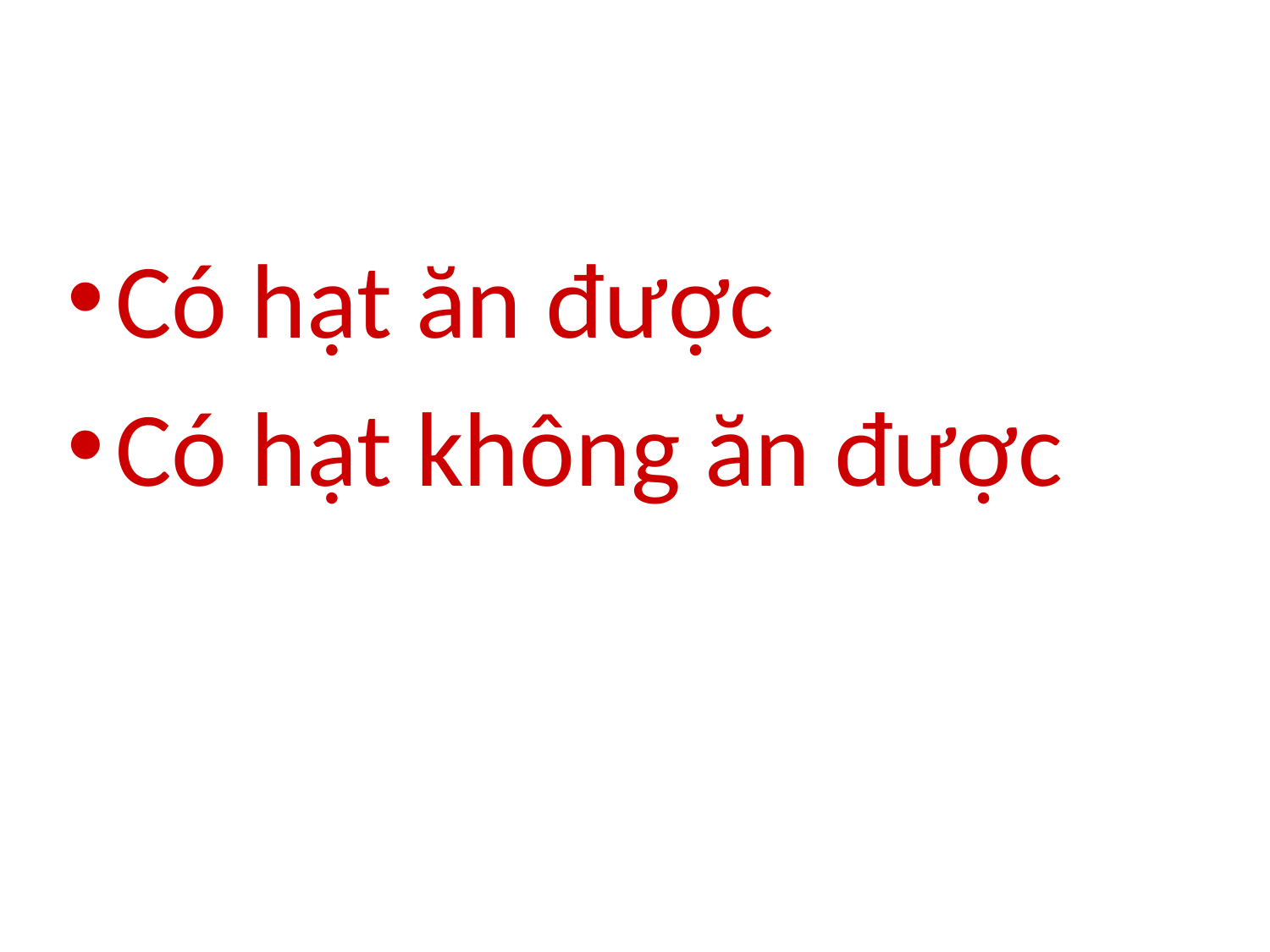

Có hạt ăn được
Có hạt không ăn được